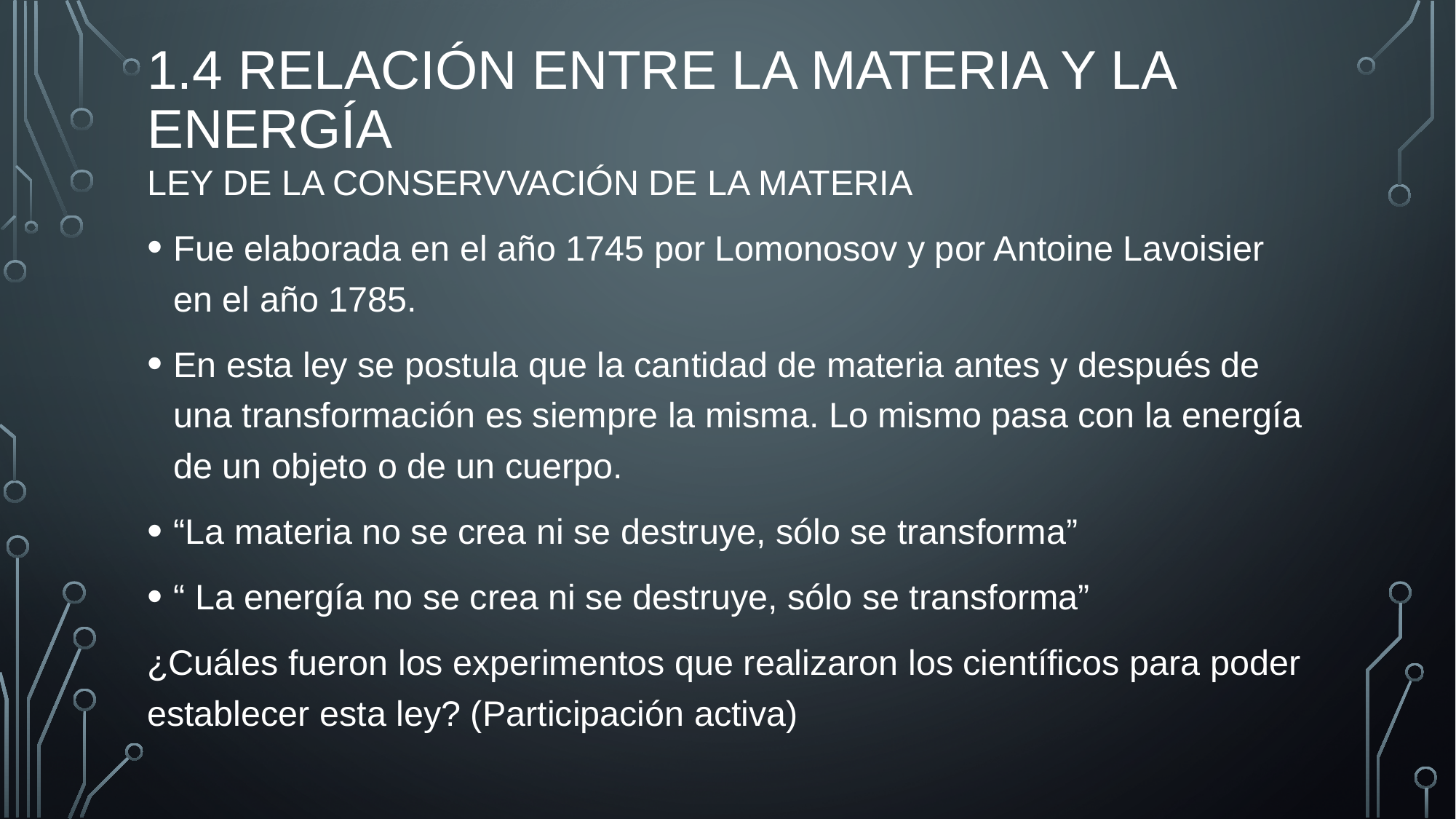

# 1.4 Relación entre la materia y la energía
LEY DE LA CONSERVVACIÓN DE LA MATERIA
Fue elaborada en el año 1745 por Lomonosov y por Antoine Lavoisier en el año 1785.
En esta ley se postula que la cantidad de materia antes y después de una transformación es siempre la misma. Lo mismo pasa con la energía de un objeto o de un cuerpo.
“La materia no se crea ni se destruye, sólo se transforma”
“ La energía no se crea ni se destruye, sólo se transforma”
¿Cuáles fueron los experimentos que realizaron los científicos para poder establecer esta ley? (Participación activa)